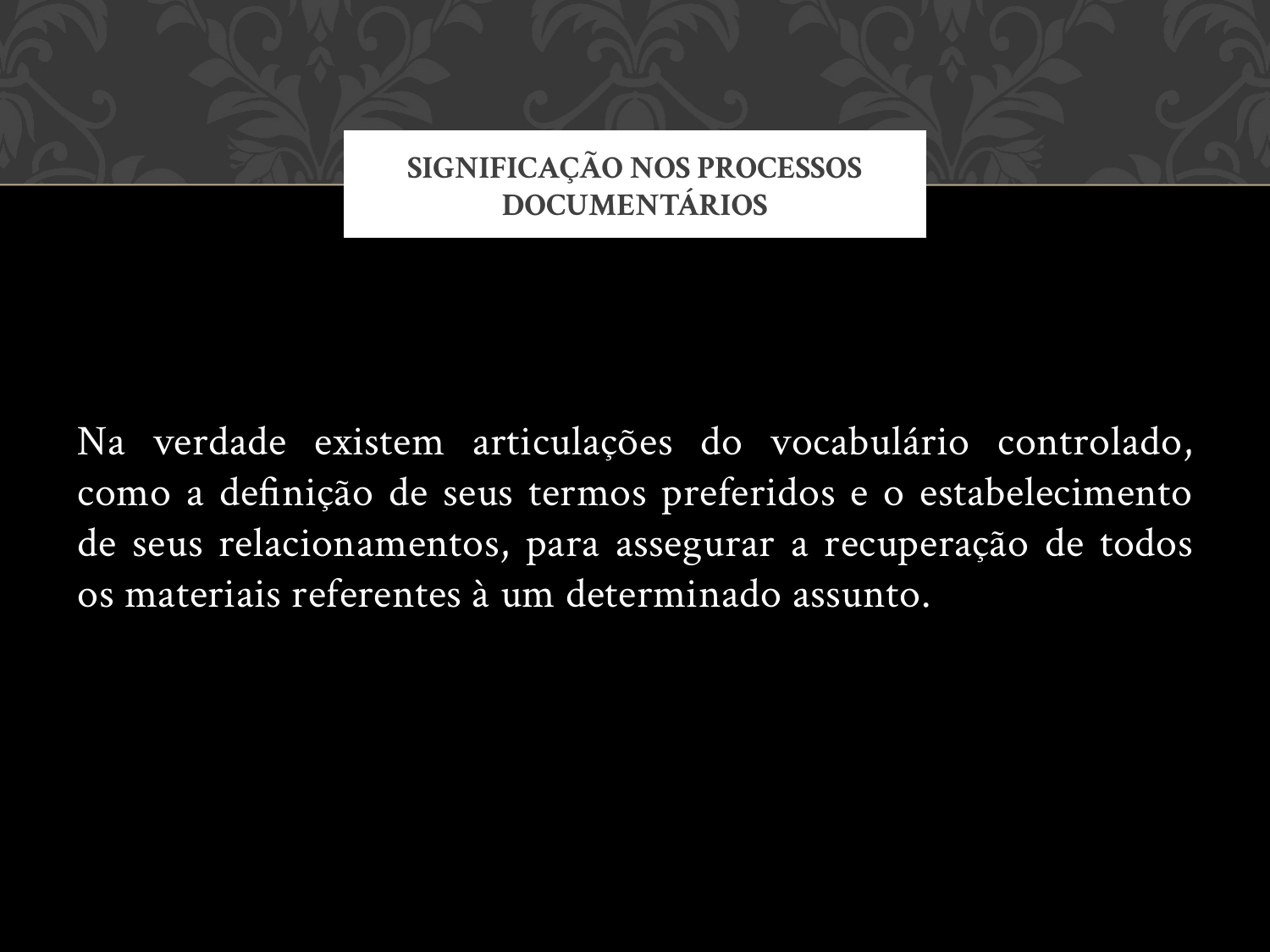

# Significação nos processos documentários
Na verdade existem articulações do vocabulário controlado, como a definição de seus termos preferidos e o estabelecimento de seus relacionamentos, para assegurar a recuperação de todos os materiais referentes à um determinado assunto.